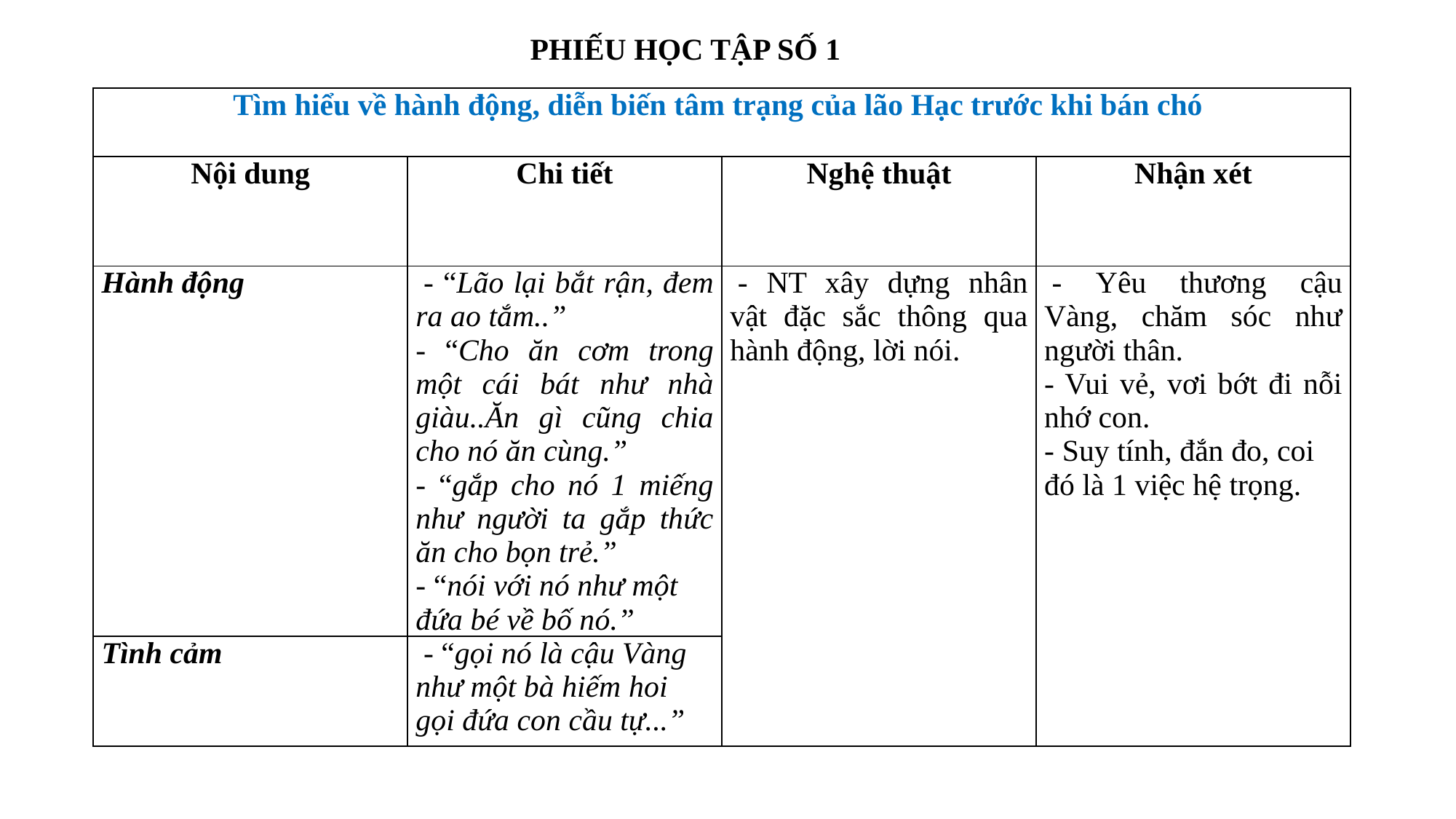

PHIẾU HỌC TẬP SỐ 1
| Tìm hiểu về hành động, diễn biến tâm trạng của lão Hạc trước khi bán chó |  |  |  |
| --- | --- | --- | --- |
| Nội dung | Chi tiết | Nghệ thuật | Nhận xét |
| Hành động | - “Lão lại bắt rận, đem ra ao tắm..” - “Cho ăn cơm trong một cái bát như nhà giàu..Ăn gì cũng chia cho nó ăn cùng.” - “gắp cho nó 1 miếng như người ta gắp thức ăn cho bọn trẻ.” - “nói với nó như một đứa bé về bố nó.” | - NT xây dựng nhân vật đặc sắc thông qua hành động, lời nói. | - Yêu thương cậu Vàng, chăm sóc như người thân. - Vui vẻ, vơi bớt đi nỗi nhớ con. - Suy tính, đắn đo, coi đó là 1 việc hệ trọng. |
| Tình cảm | - “gọi nó là cậu Vàng như một bà hiếm hoi gọi đứa con cầu tự...” |  |  |